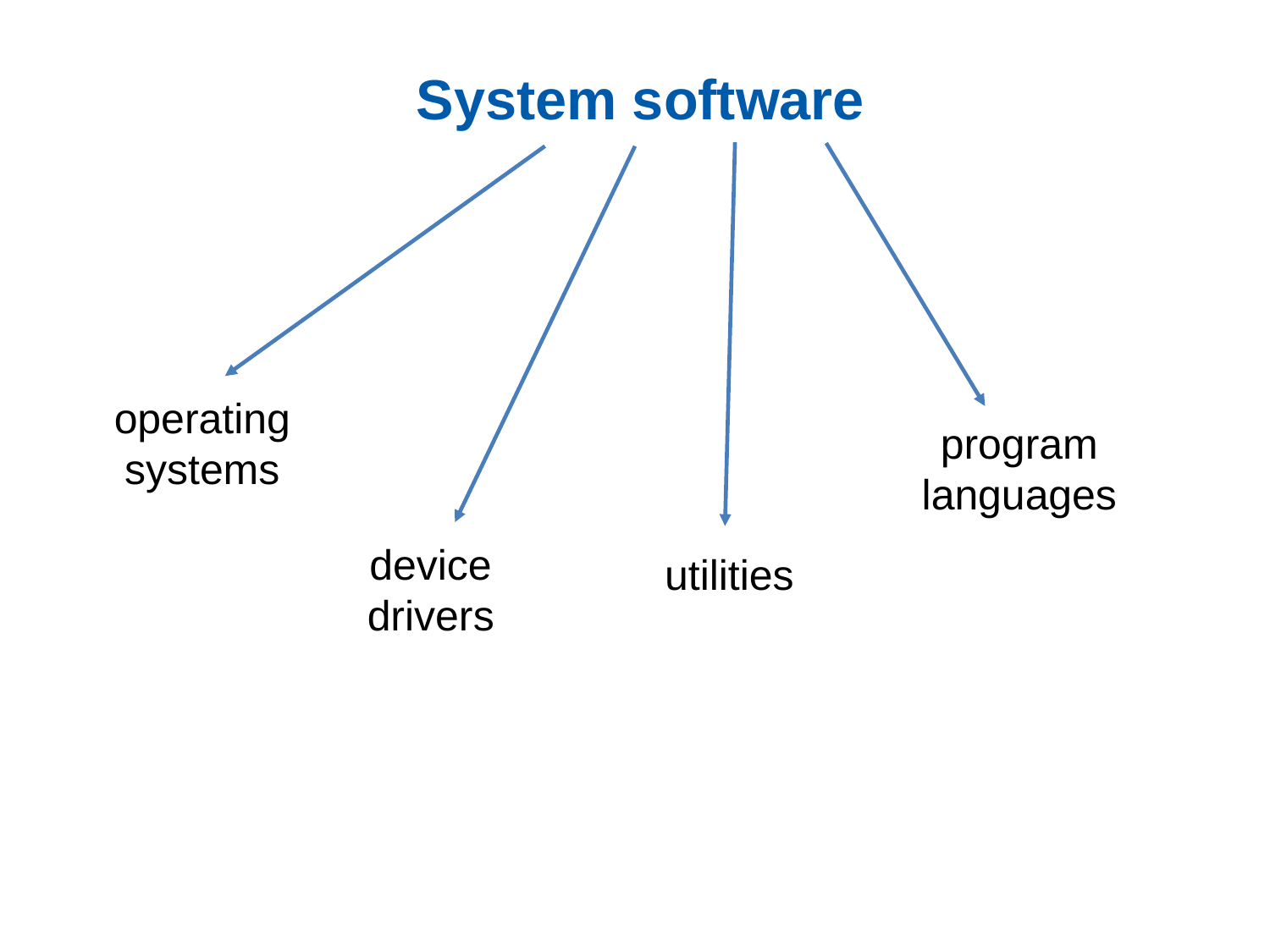

# System software
operating systems
program languages
device drivers
utilities